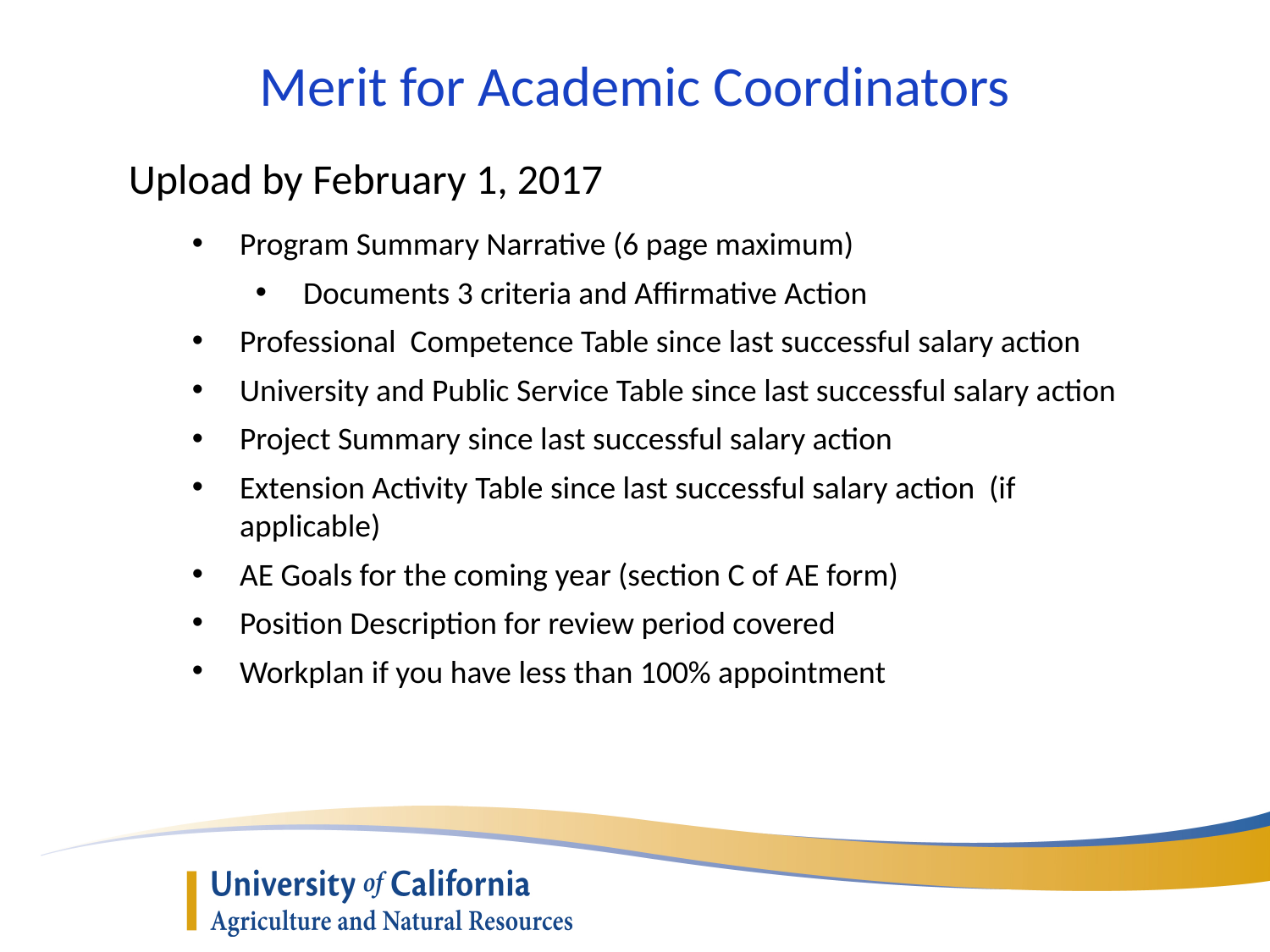

# Merit for Academic Coordinators
Upload by February 1, 2017
Program Summary Narrative (6 page maximum)
Documents 3 criteria and Affirmative Action
Professional  Competence Table since last successful salary action
University and Public Service Table since last successful salary action
Project Summary since last successful salary action
Extension Activity Table since last successful salary action  (if applicable)
AE Goals for the coming year (section C of AE form)
Position Description for review period covered
Workplan if you have less than 100% appointment